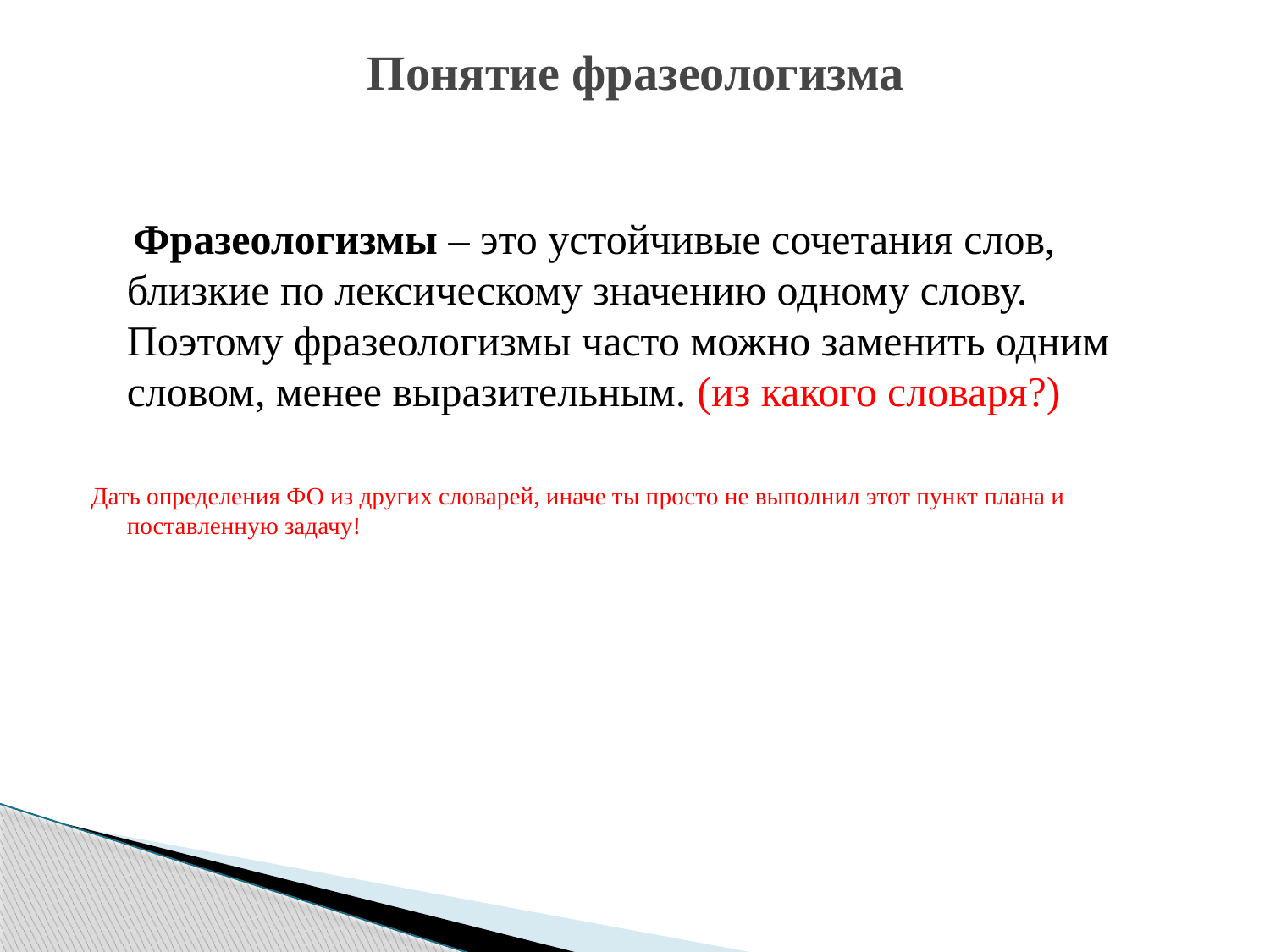

# Понятие фразеологизма
    Фразеологизмы – это устойчивые сочетания слов, близкие по лексическому значению одному слову. Поэтому фразеологизмы часто можно заменить одним словом, менее выразительным. (из какого словаря?)

Дать определения ФО из других словарей, иначе ты просто не выполнил этот пункт плана и поставленную задачу!